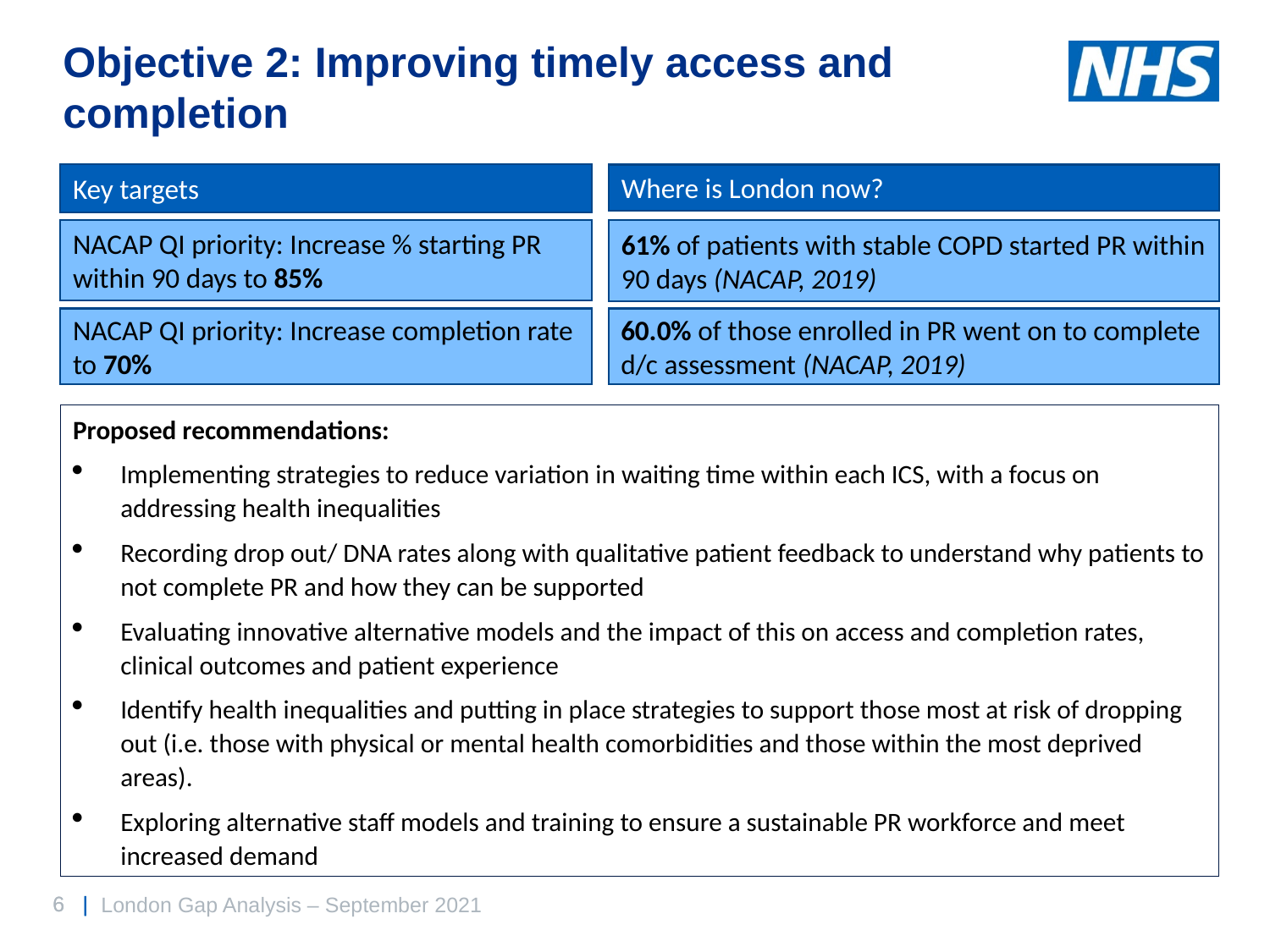

Objective 2: Improving timely access and completion
Key targets
Where is London now?
NACAP QI priority: Increase % starting PR within 90 days to 85%
61% of patients with stable COPD started PR within 90 days (NACAP, 2019)
NACAP QI priority: Increase completion rate to 70%

60.0% of those enrolled in PR went on to complete d/c assessment (NACAP, 2019)

Proposed recommendations:
Implementing strategies to reduce variation in waiting time within each ICS, with a focus on addressing health inequalities
Recording drop out/ DNA rates along with qualitative patient feedback to understand why patients to not complete PR and how they can be supported
Evaluating innovative alternative models and the impact of this on access and completion rates, clinical outcomes and patient experience
Identify health inequalities and putting in place strategies to support those most at risk of dropping out (i.e. those with physical or mental health comorbidities and those within the most deprived areas).
Exploring alternative staff models and training to ensure a sustainable PR workforce and meet increased demand
London Gap Analysis – September 2021